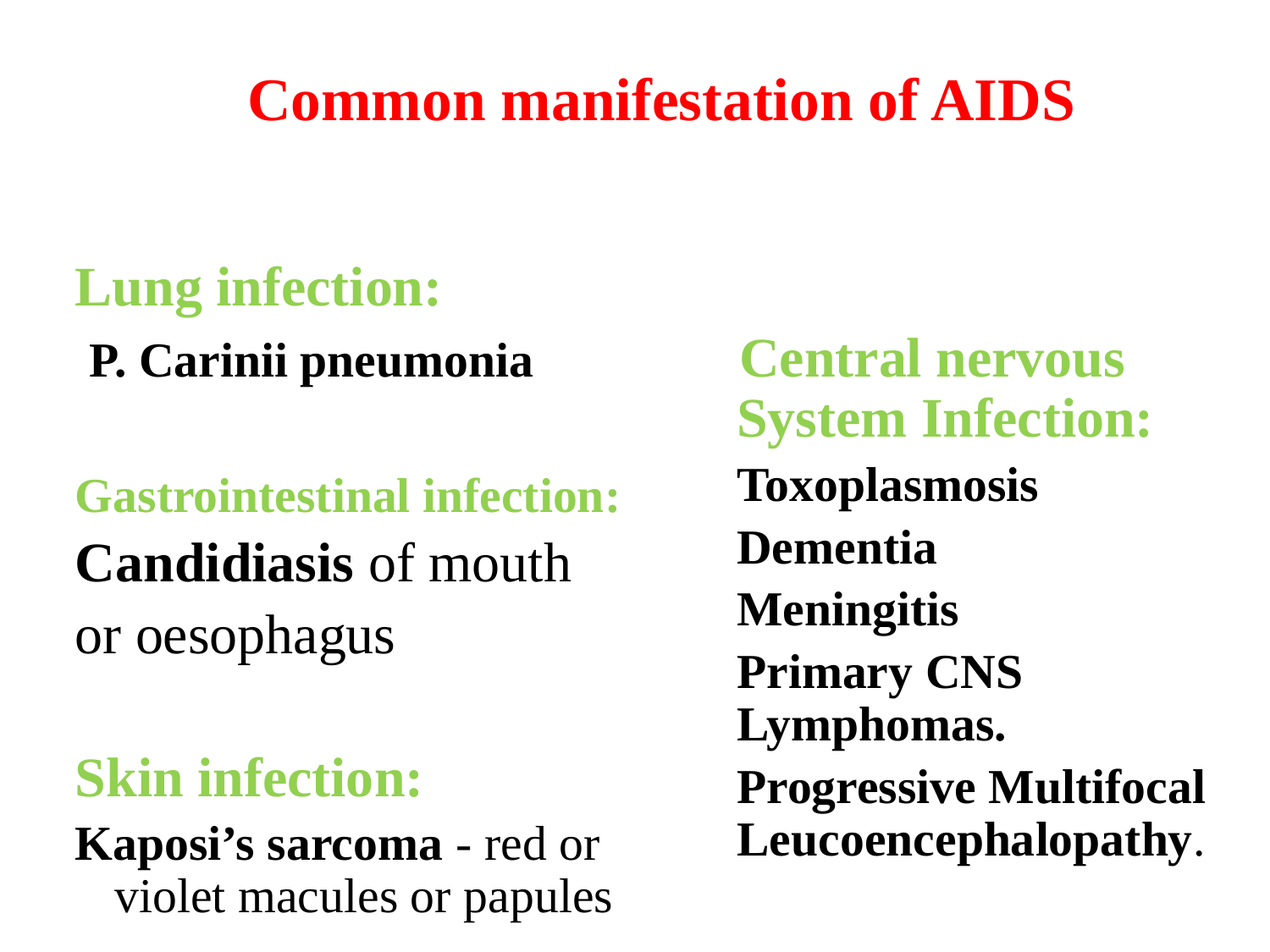

Common manifestation of AIDS
Lung infection:
 P. Carinii pneumonia

Gastrointestinal infection:
Candidiasis of mouth
or oesophagus

Skin infection:
Kaposi’s sarcoma - red or violet macules or papules

   Central nervous     System Infection:
		Toxoplasmosis
		Dementia
		Meningitis
		Primary CNS 	Lymphomas.
		Progressive Multifocal 	Leucoencephalopathy.